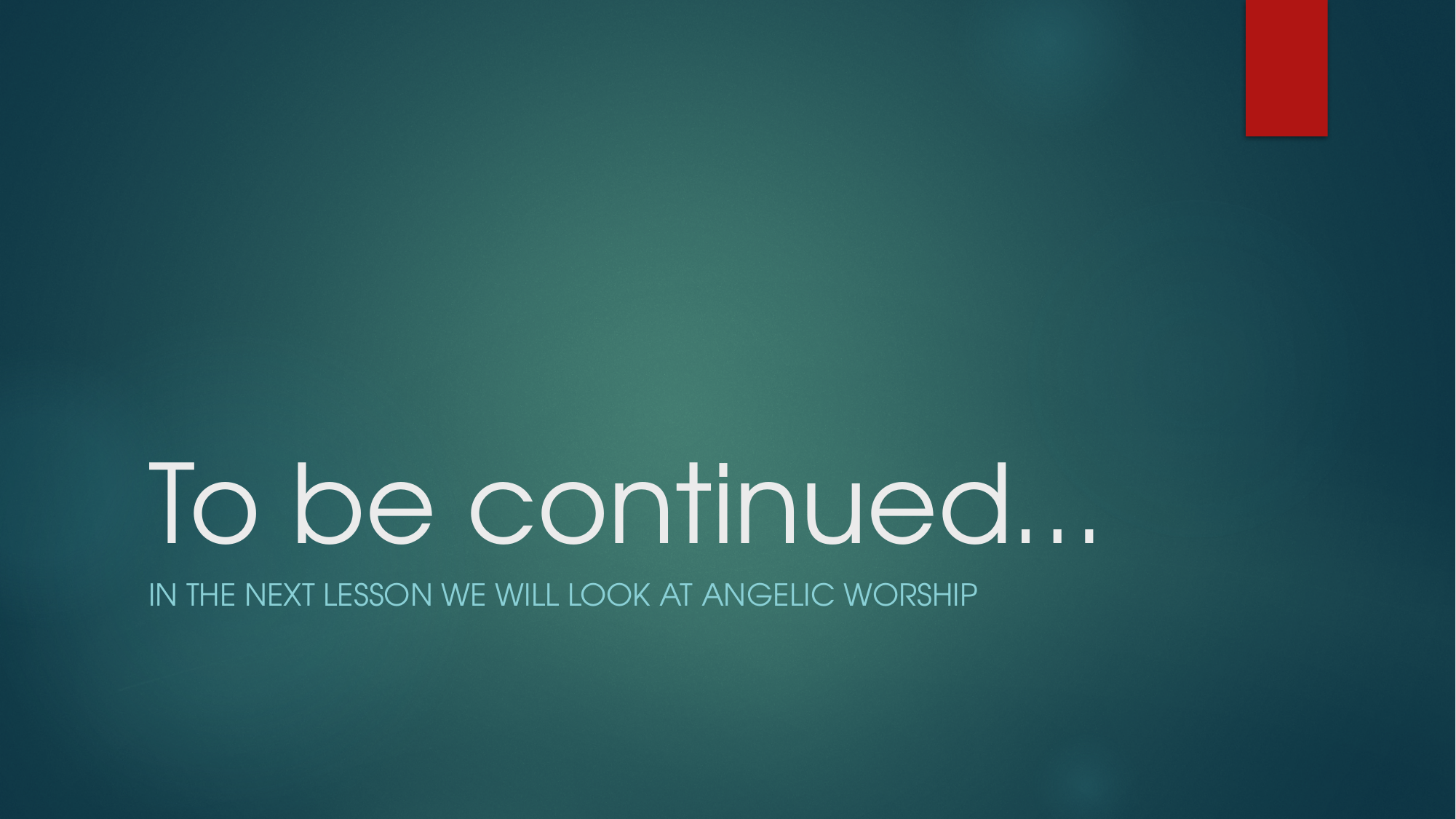

# To be continued…
In the next lesson we will look at Angelic Worship